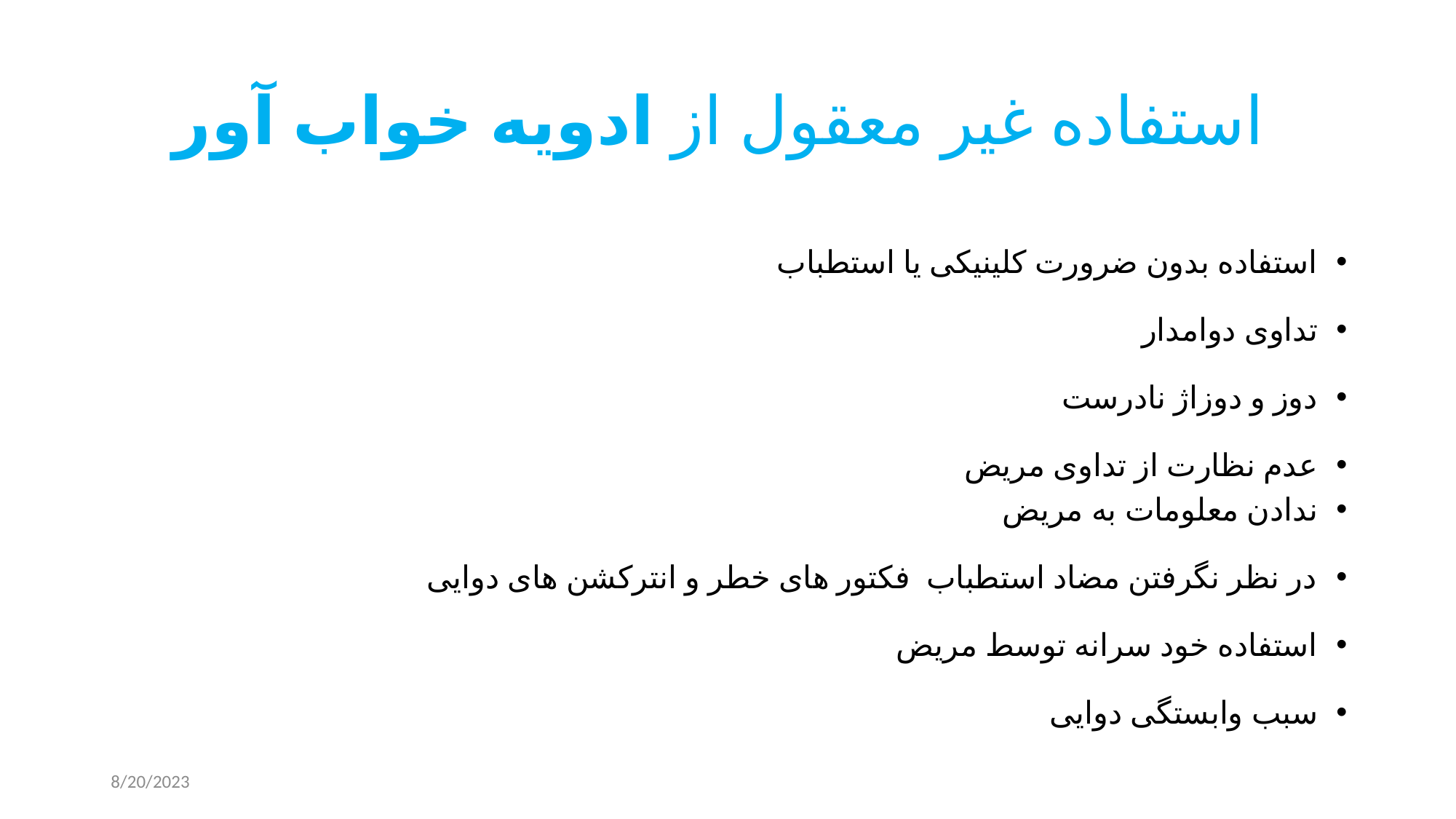

# استفاده غیر معقول از ادویه خواب آور
استفاده بدون ضرورت کلینیکی یا استطباب
تداوی دوامدار
دوز و دوزاژ نادرست
عدم نظارت از تداوی مریض
ندادن معلومات به مریض
در نظر نگرفتن مضاد استطباب  فکتور های خطر و انترکشن های دوایی
استفاده خود سرانه توسط مریض
سبب وابستگی دوایی

8/20/2023